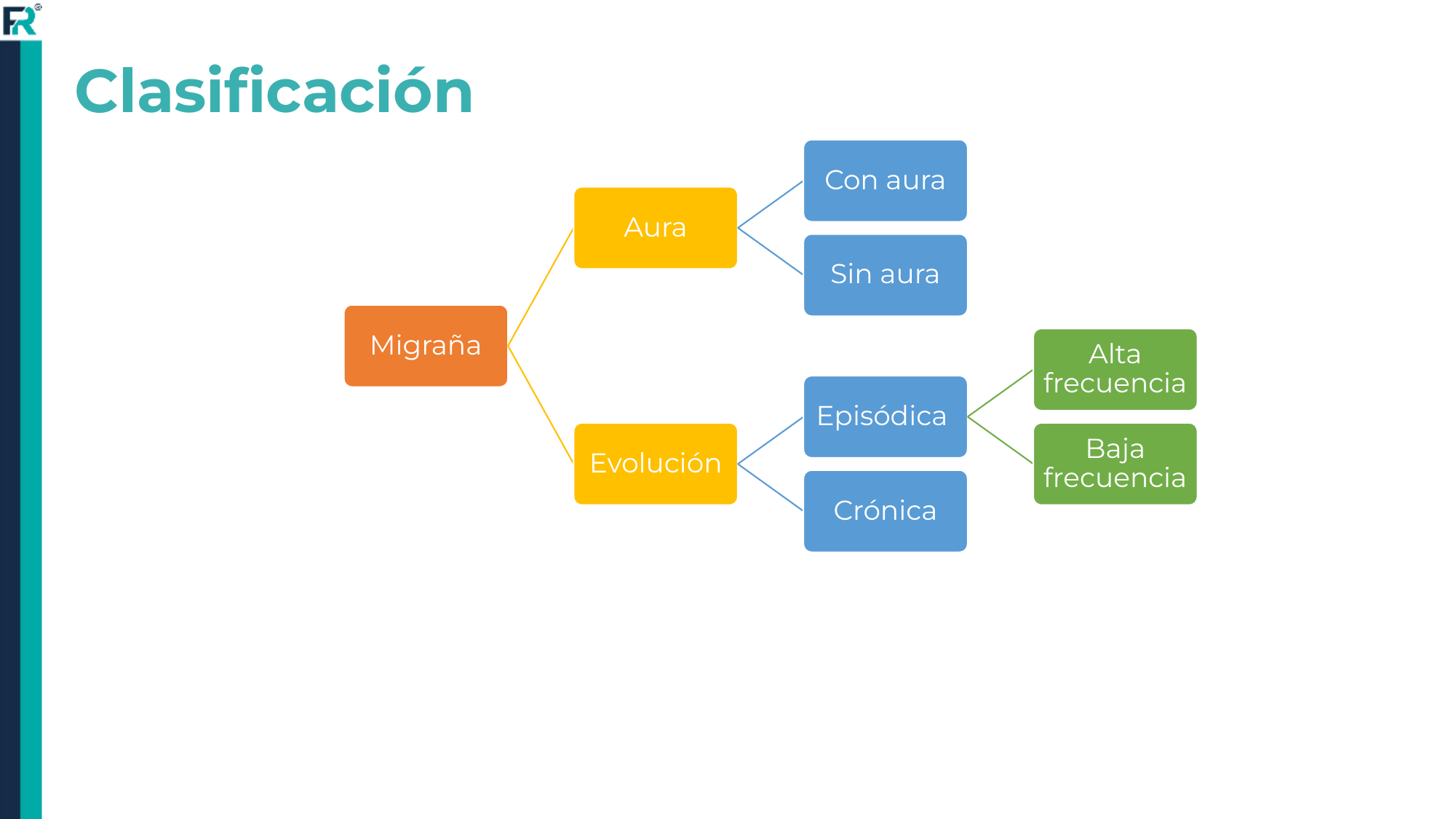

# Clasificación

Con aura

Aura

Sin aura

Migraña

Alta frecuencia

Episódica

Evolución
Baja frecuencia

Crónica